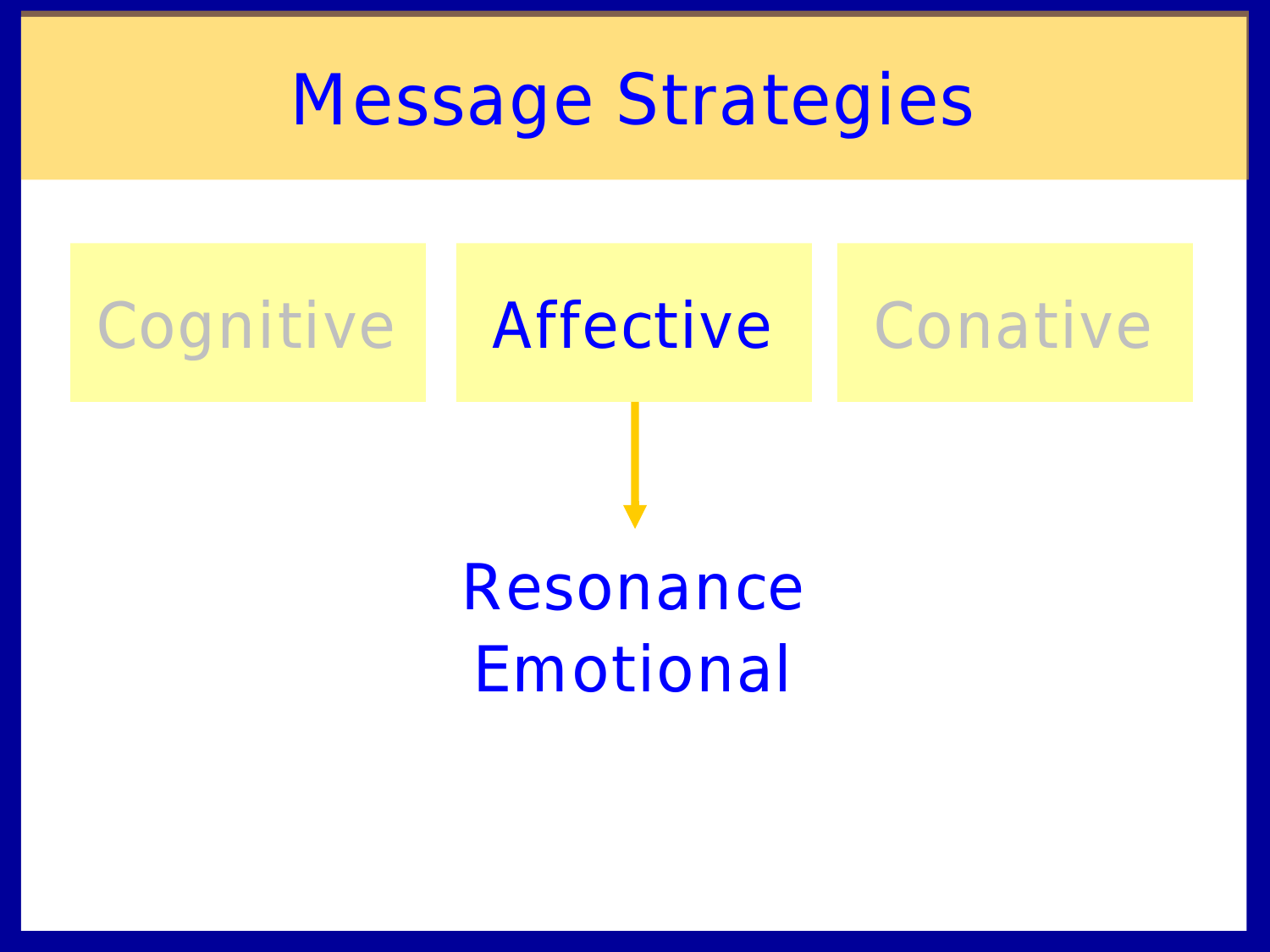

Message Strategies
Cognitive
Affective
Conative

Resonance
Emotional